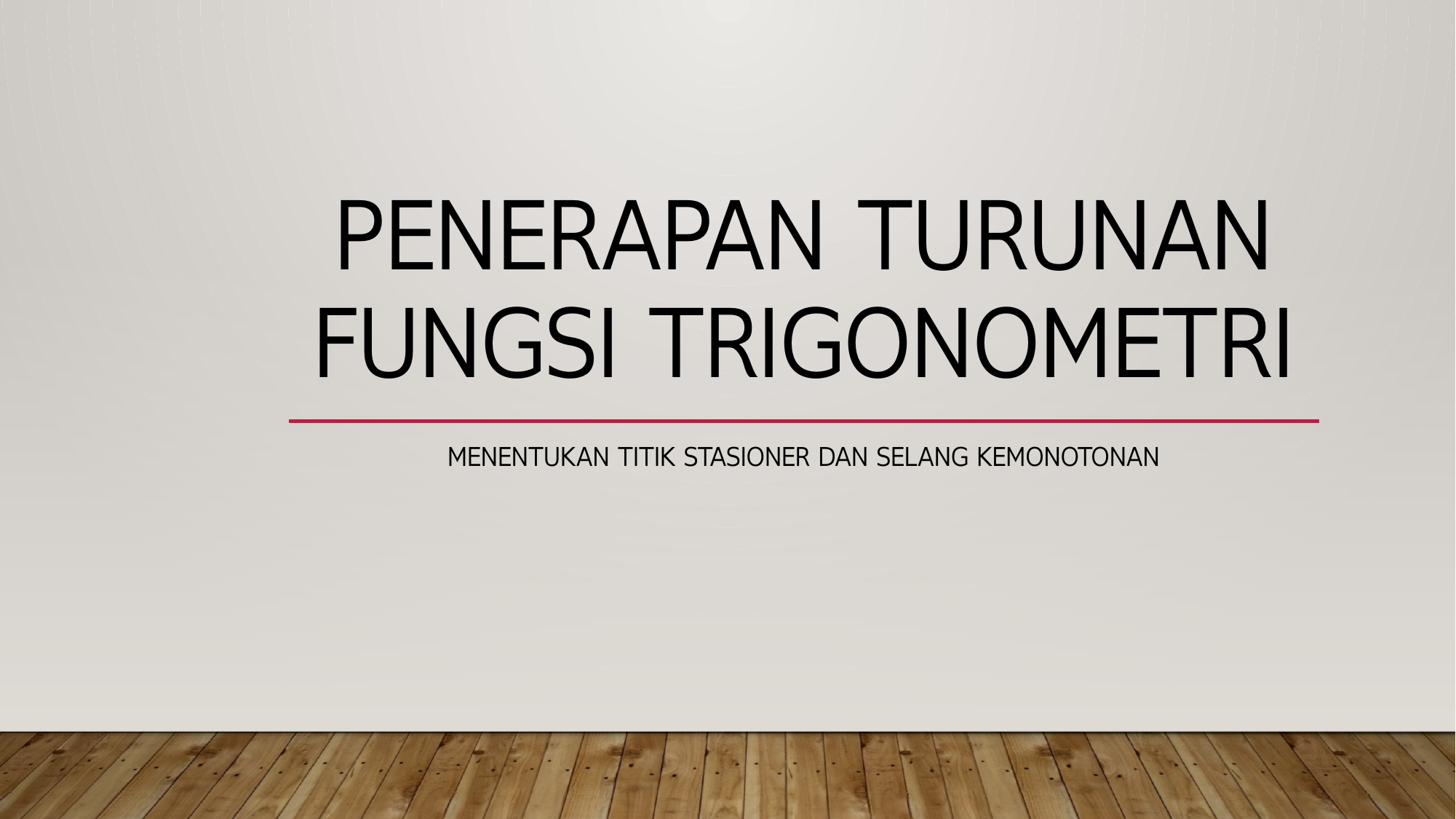

# PENERAPAN TURUNAN FUNGSI TRIGONOMETRI
Menentukan Titik Stasioner dan Selang Kemonotonan